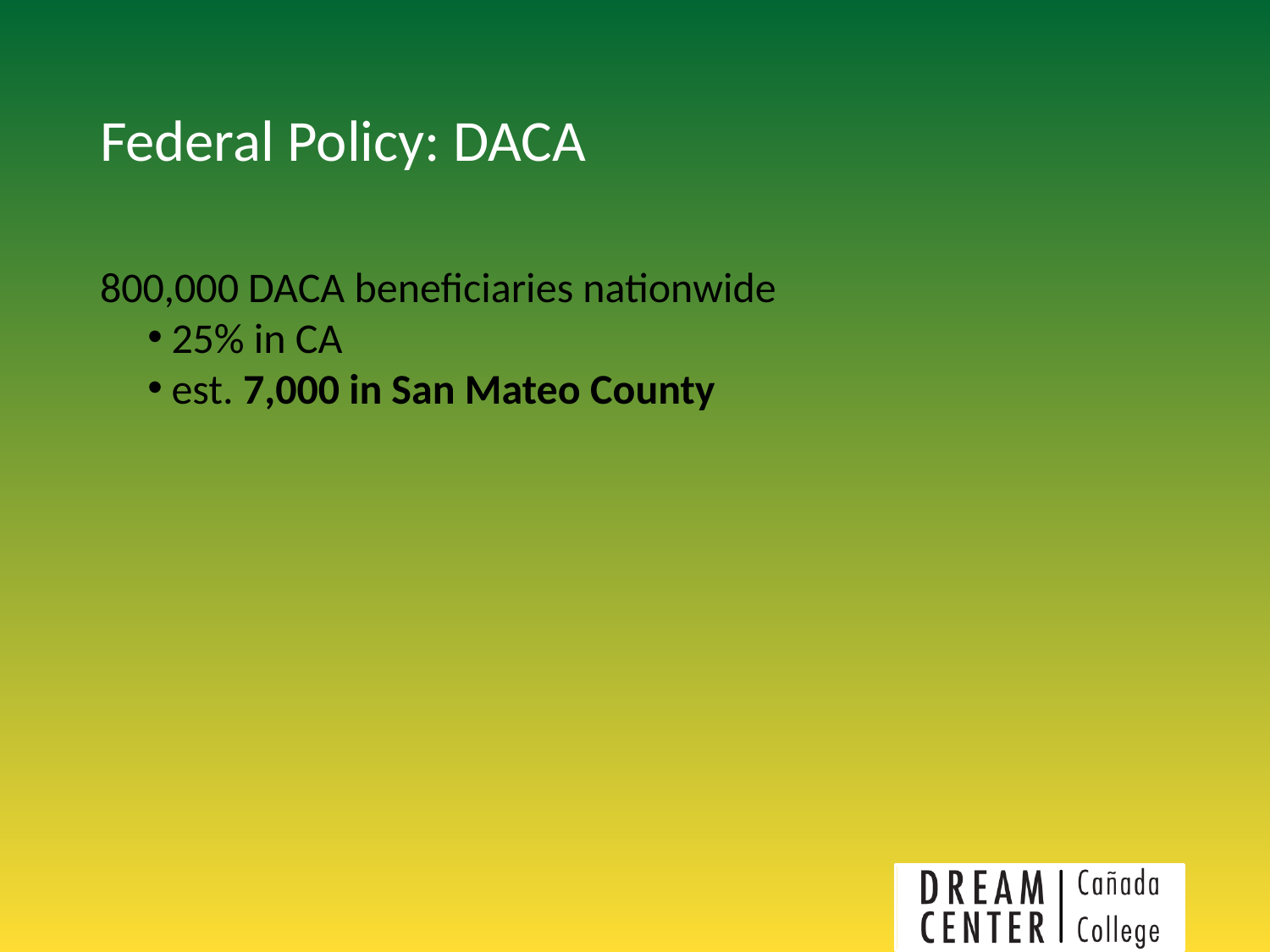

# Federal Policy: DACA
800,000 DACA beneficiaries nationwide
25% in CA
est. 7,000 in San Mateo County